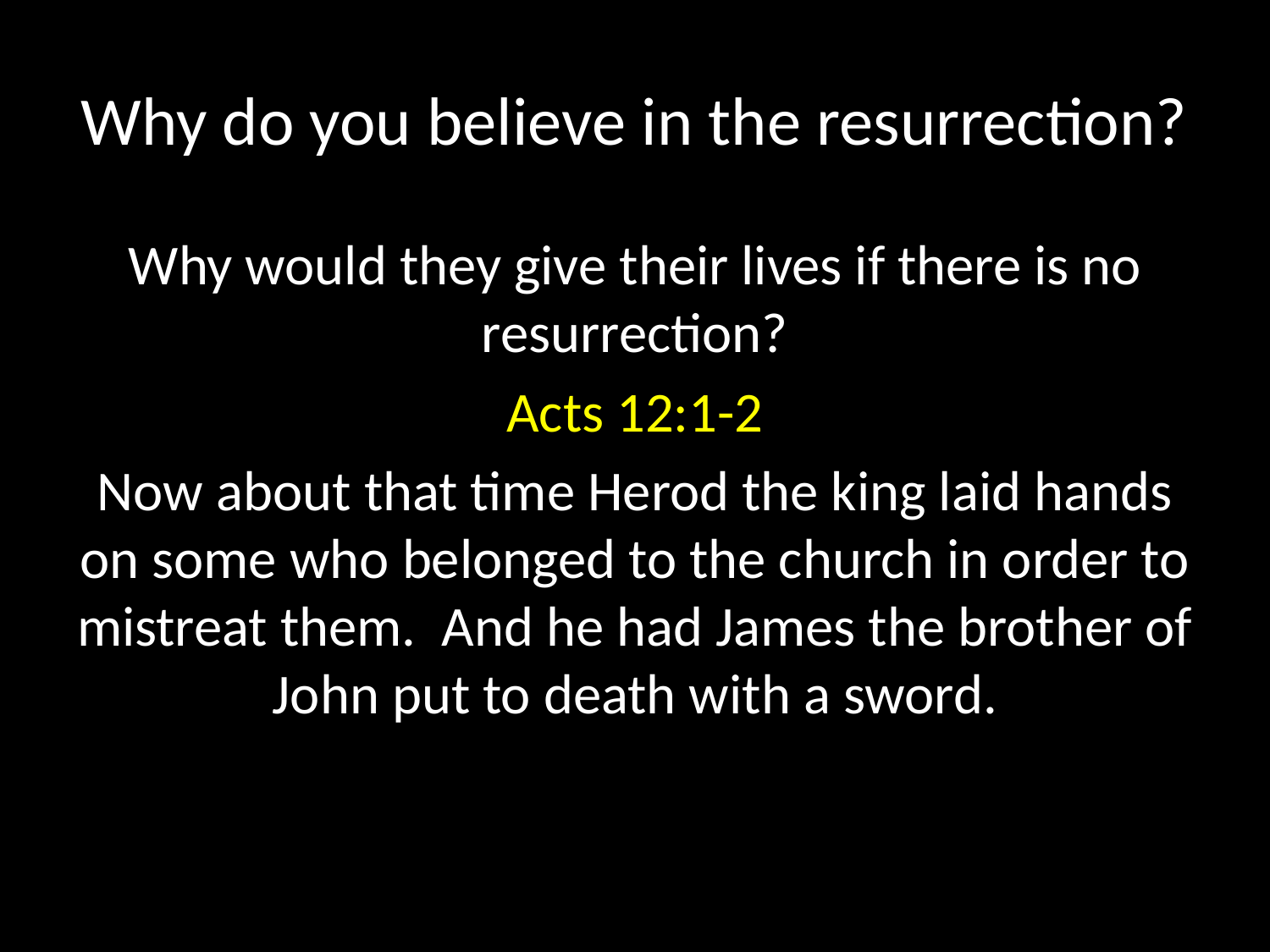

# Why do you believe in the resurrection?
Why would they give their lives if there is no resurrection?
Acts 12:1-2
Now about that time Herod the king laid hands on some who belonged to the church in order to mistreat them.  And he had James the brother of John put to death with a sword.